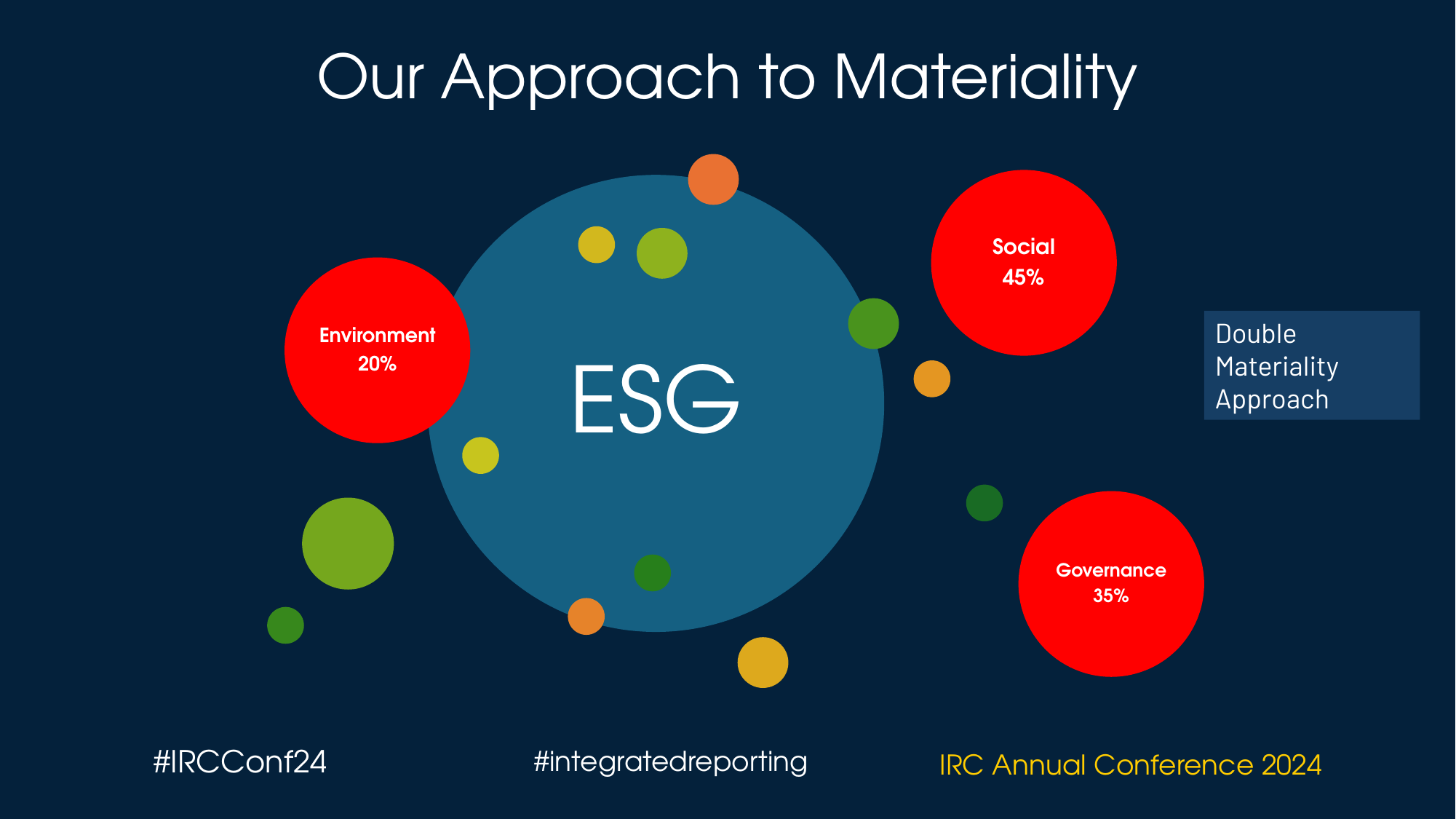

# Our Approach to Materiality
ESG
Environment
20%
Social
45%
Governance
35%
Double Materiality Approach
#IRCConf24
#integratedreporting
IRC Annual Conference 2024